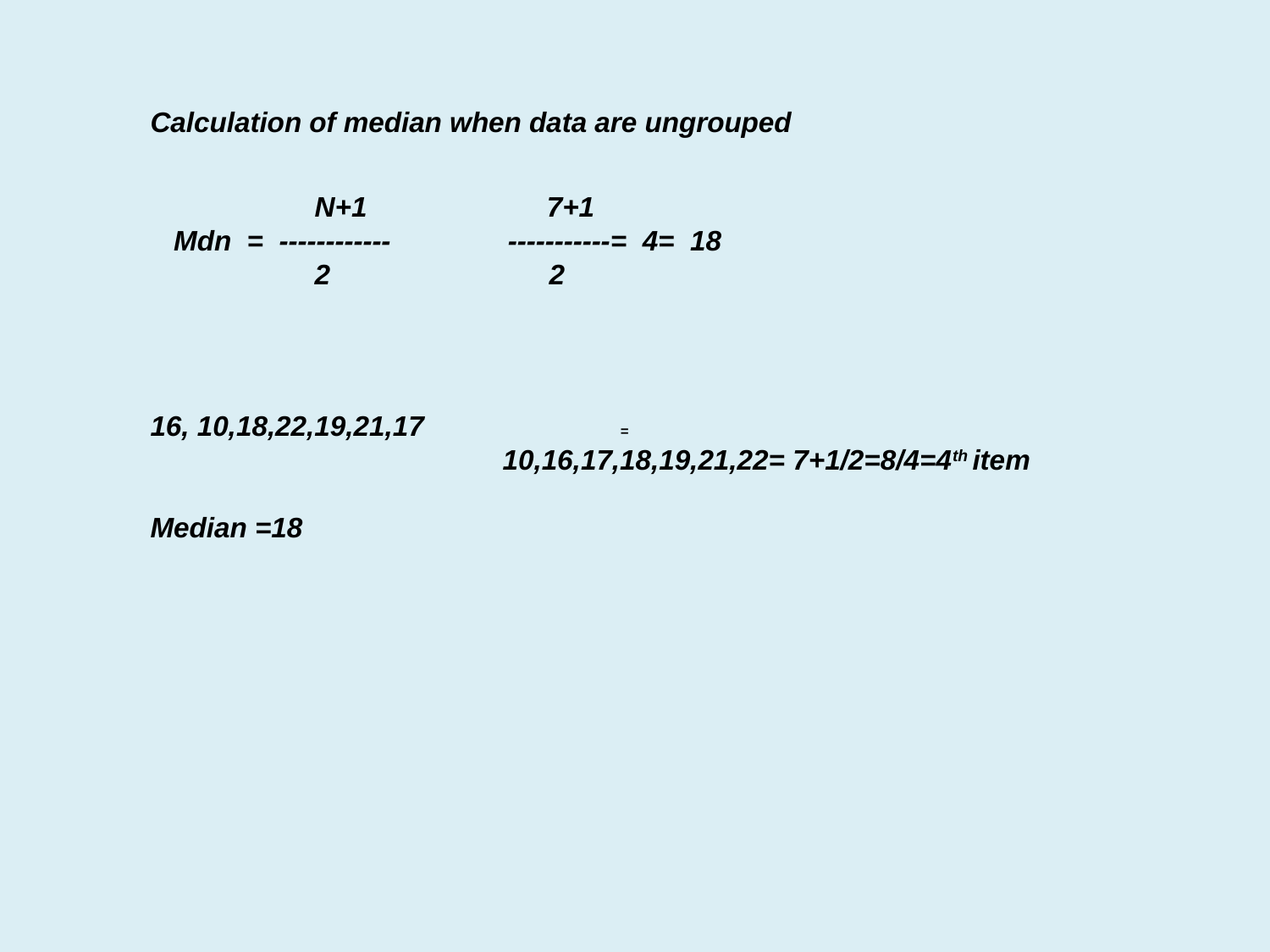

Calculation of median when data are ungrouped

                     N+1                       7+1
   Mdn  =  ------------               -----------=  4=  18
                     2                            2

16, 10,18,22,19,21,17                         =
                                             10,16,17,18,19,21,22= 7+1/2=8/4=4th item

Median =18